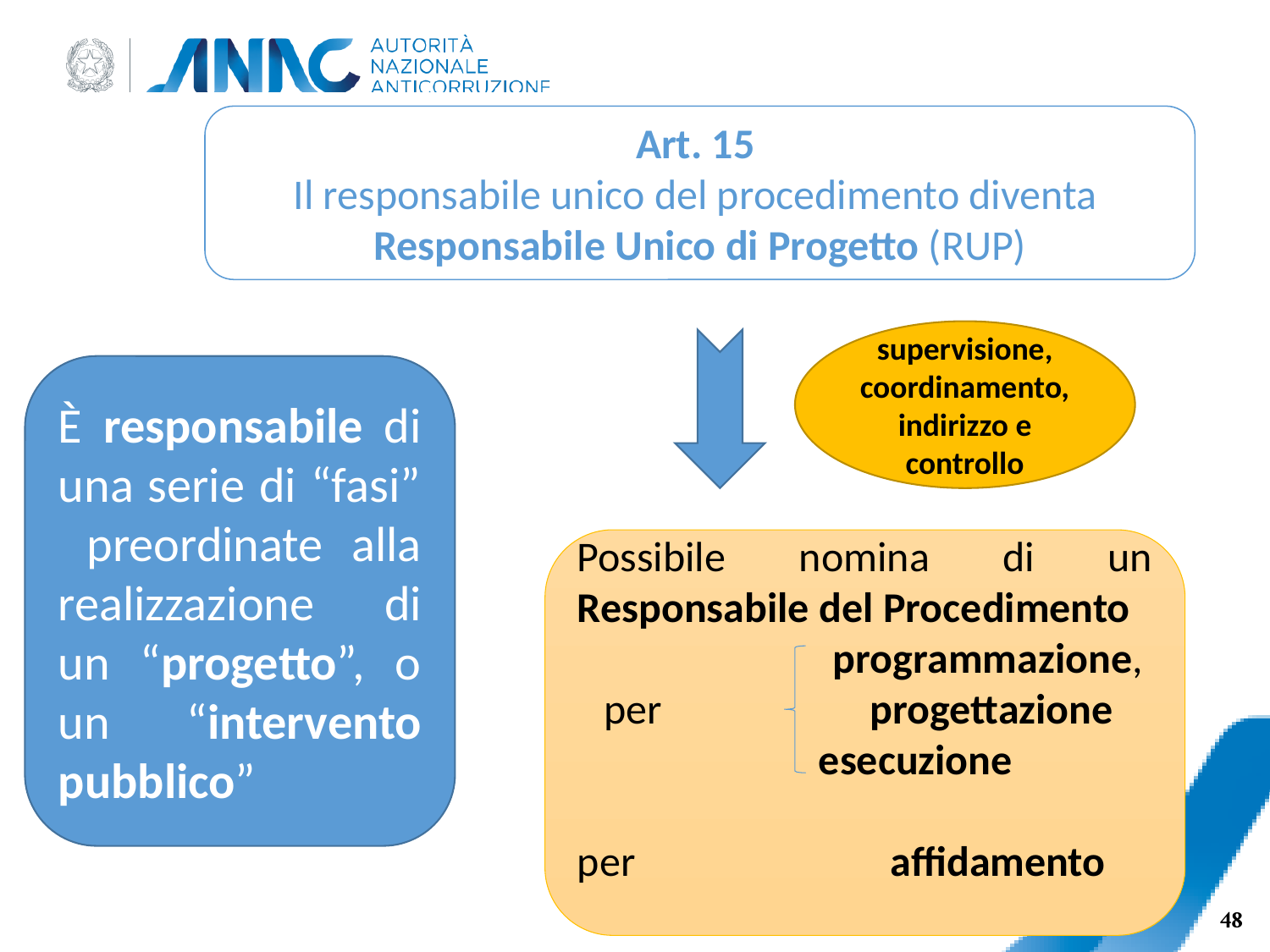

Art. 15
Il responsabile unico del procedimento diventa
Responsabile Unico di Progetto (RUP)
supervisione, coordinamento, indirizzo e controllo
È responsabile di una serie di “fasi”  preordinate alla realizzazione di un “progetto”, o un “intervento pubblico”

Possibile nomina di un Responsabile del Procedimento
                          programmazione,    per	            progettazione    	            esecuzione

per	             affidamento

48